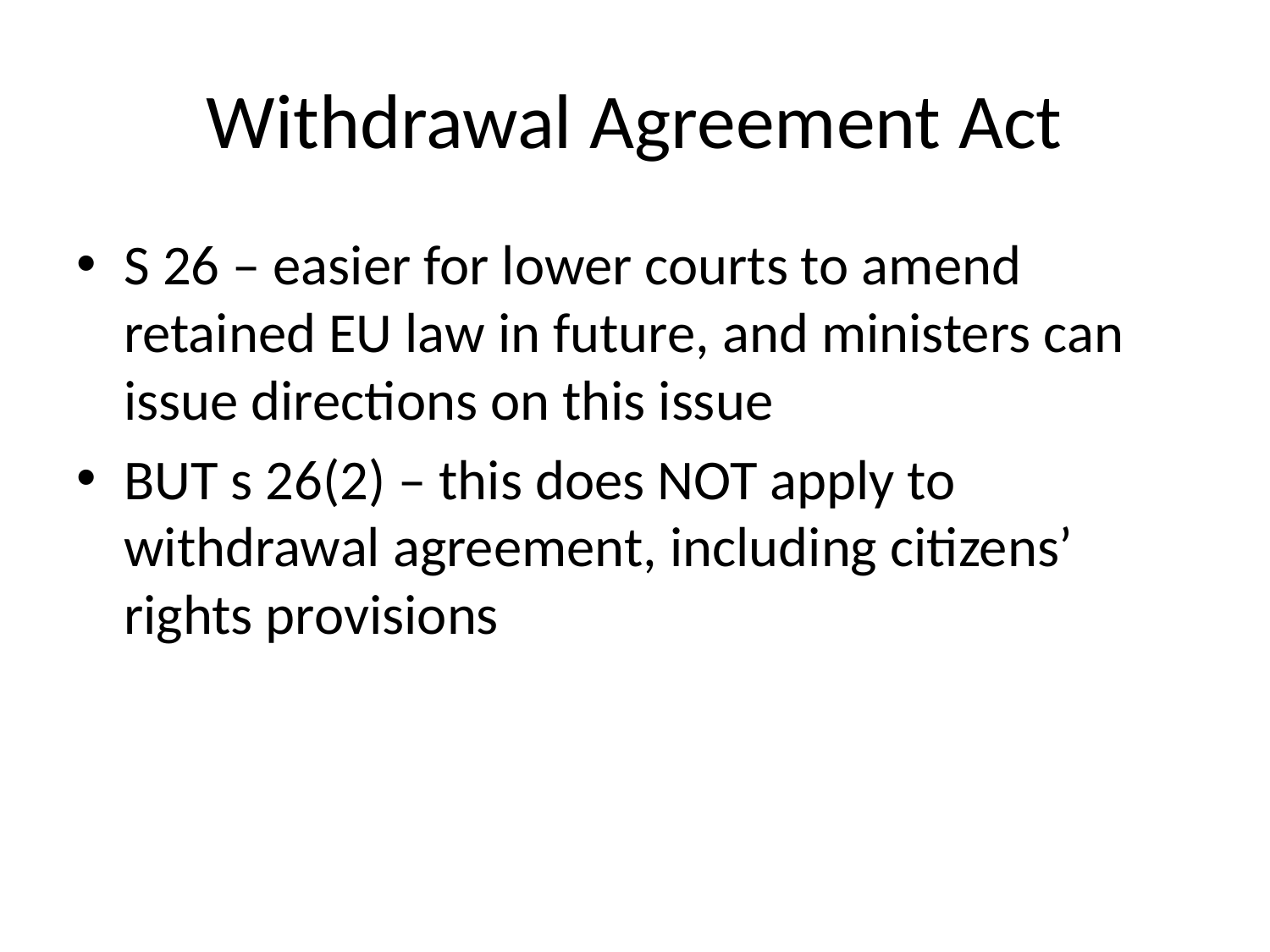

# Withdrawal Agreement Act
S 26 – easier for lower courts to amend retained EU law in future, and ministers can issue directions on this issue
BUT s 26(2) – this does NOT apply to withdrawal agreement, including citizens’ rights provisions